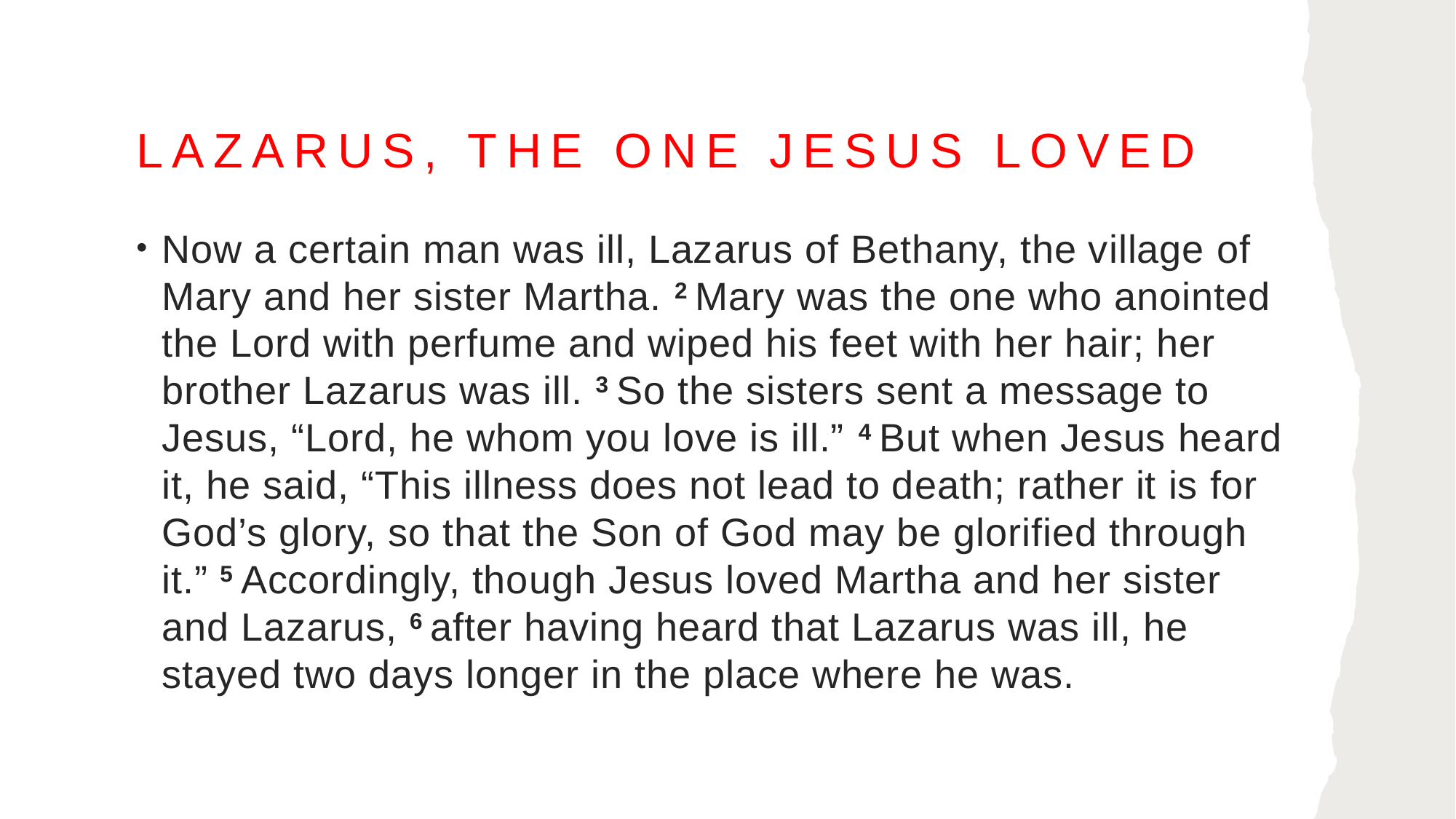

# Lazarus, the one jesus loved
Now a certain man was ill, Lazarus of Bethany, the village of Mary and her sister Martha. 2 Mary was the one who anointed the Lord with perfume and wiped his feet with her hair; her brother Lazarus was ill. 3 So the sisters sent a message to Jesus, “Lord, he whom you love is ill.” 4 But when Jesus heard it, he said, “This illness does not lead to death; rather it is for God’s glory, so that the Son of God may be glorified through it.” 5 Accordingly, though Jesus loved Martha and her sister and Lazarus, 6 after having heard that Lazarus was ill, he stayed two days longer in the place where he was.